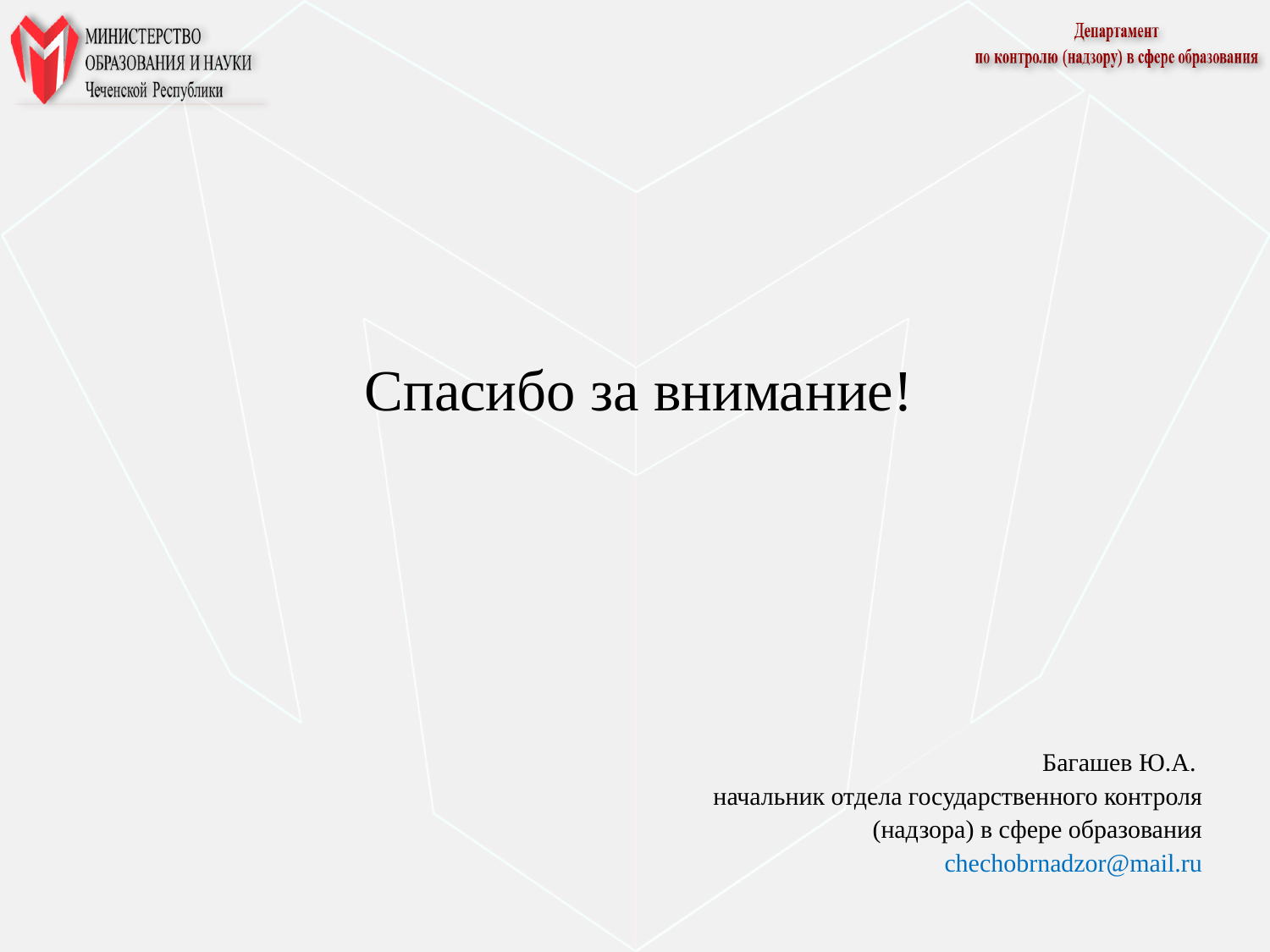

# Спасибо за внимание!
 Багашев Ю.А.
начальник отдела государственного контроля
 (надзора) в сфере образования
chechobrnadzor@mail.ru